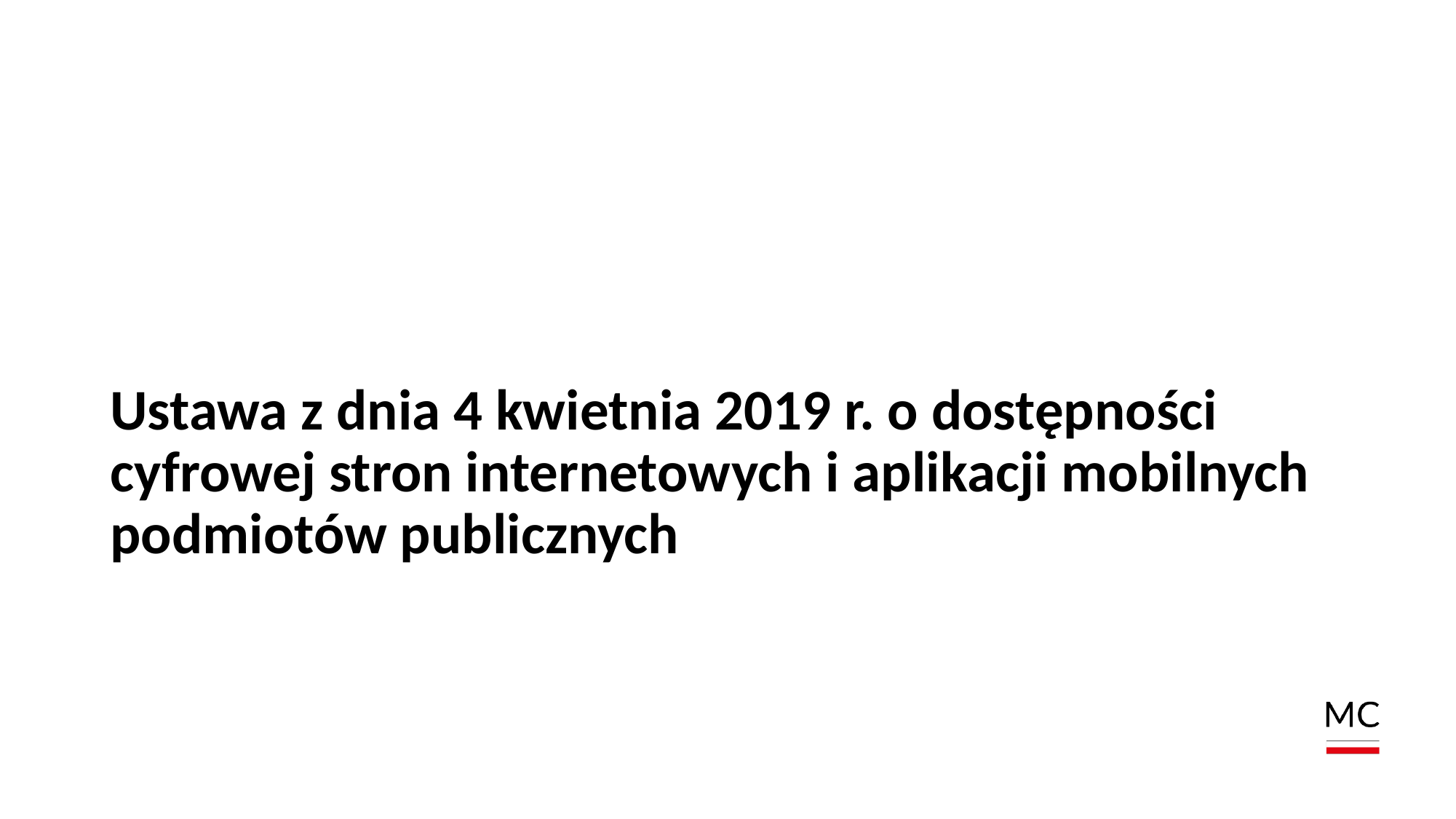

# Ustawa z dnia 4 kwietnia 2019 r. o dostępności cyfrowej stron internetowych i aplikacji mobilnych podmiotów publicznych